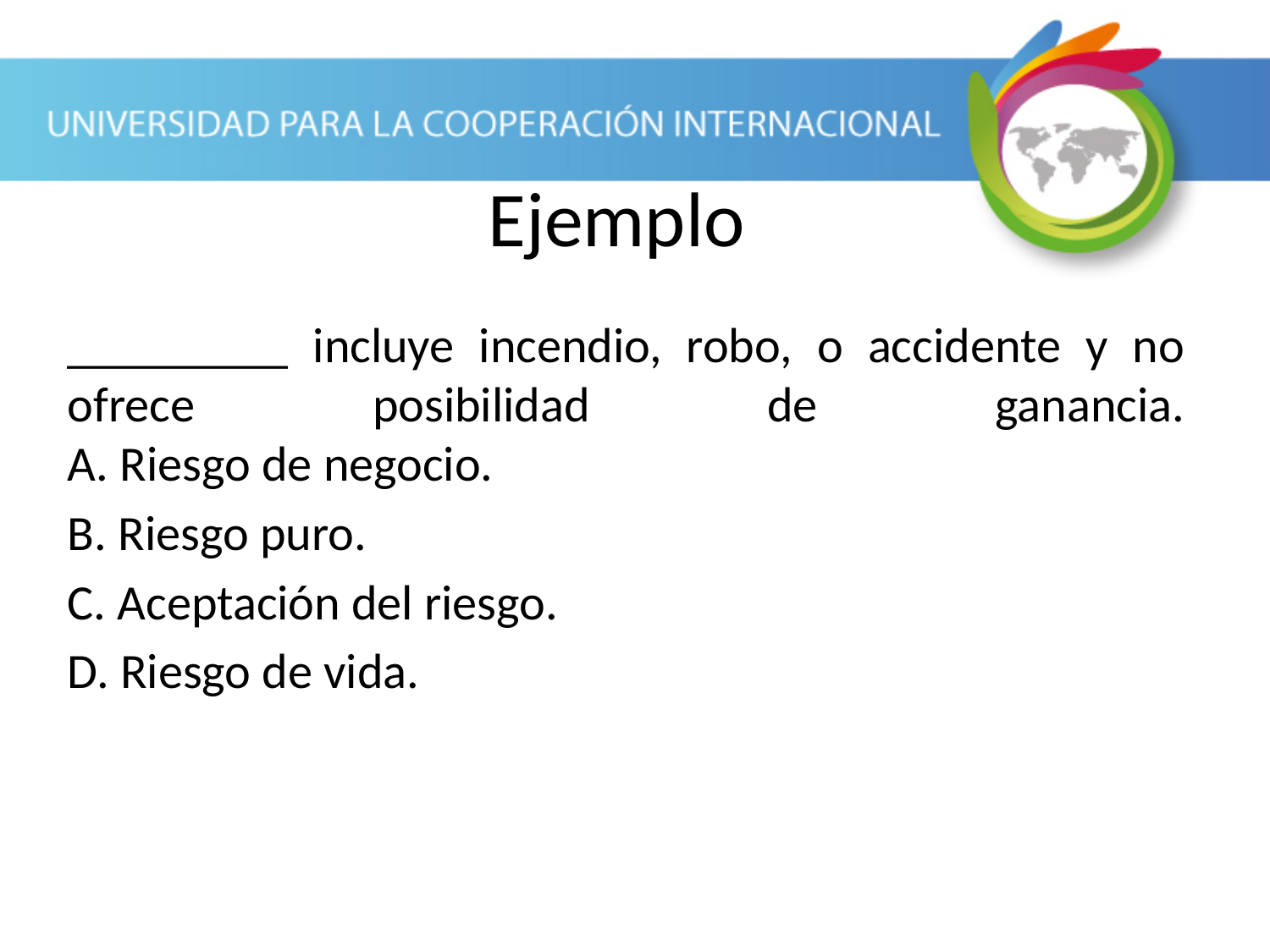

Ejemplo
_________ incluye incendio, robo, o accidente y no ofrece posibilidad de ganancia.
A. Riesgo de negocio.
B. Riesgo puro.
C. Aceptación del riesgo.
D. Riesgo de vida.